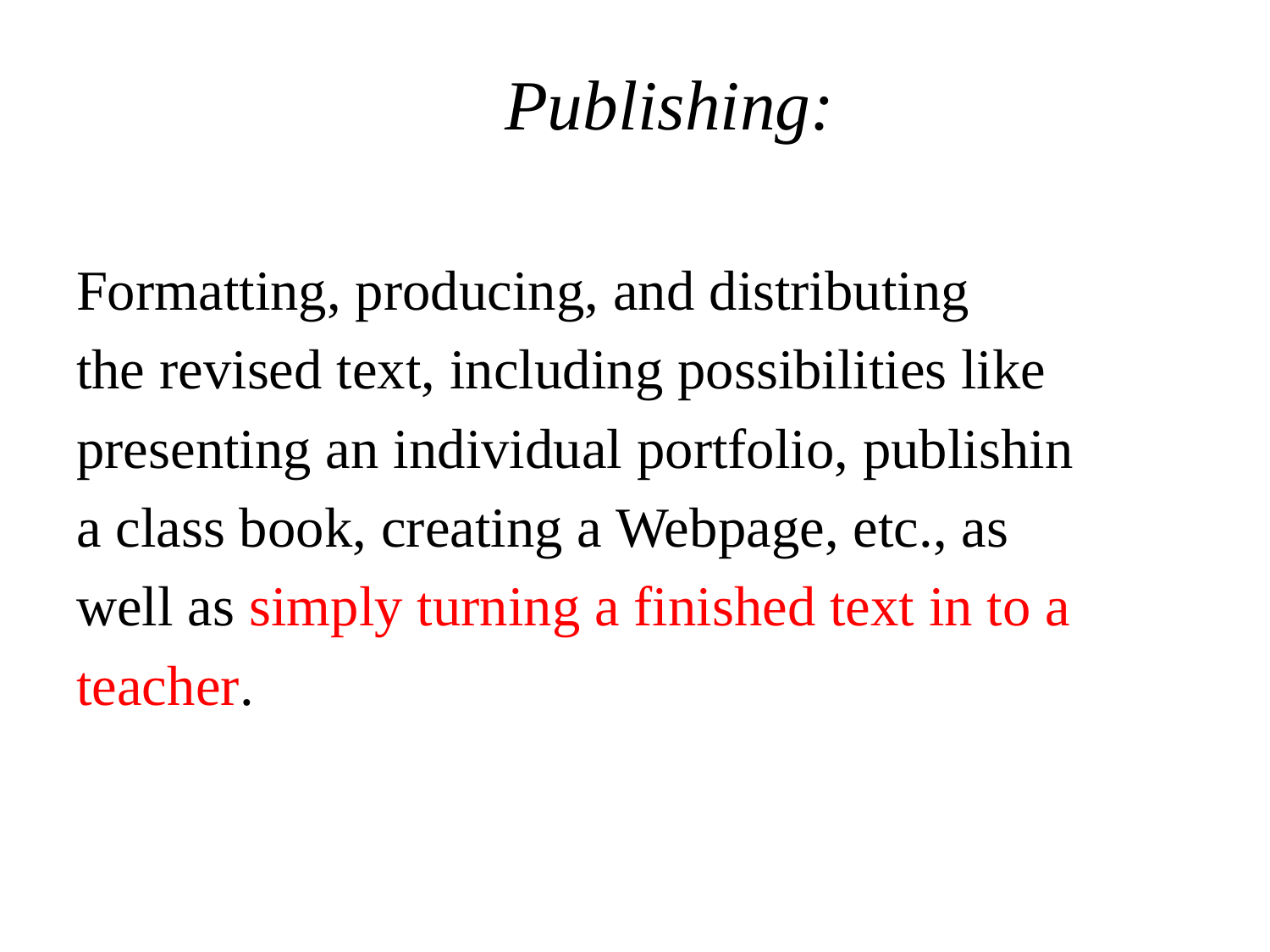

Publishing:

Formatting, producing, and distributing
the revised text, including possibilities like
presenting an individual portfolio, publishin
a class book, creating a Webpage, etc., as
well as simply turning a finished text in to a
teacher.